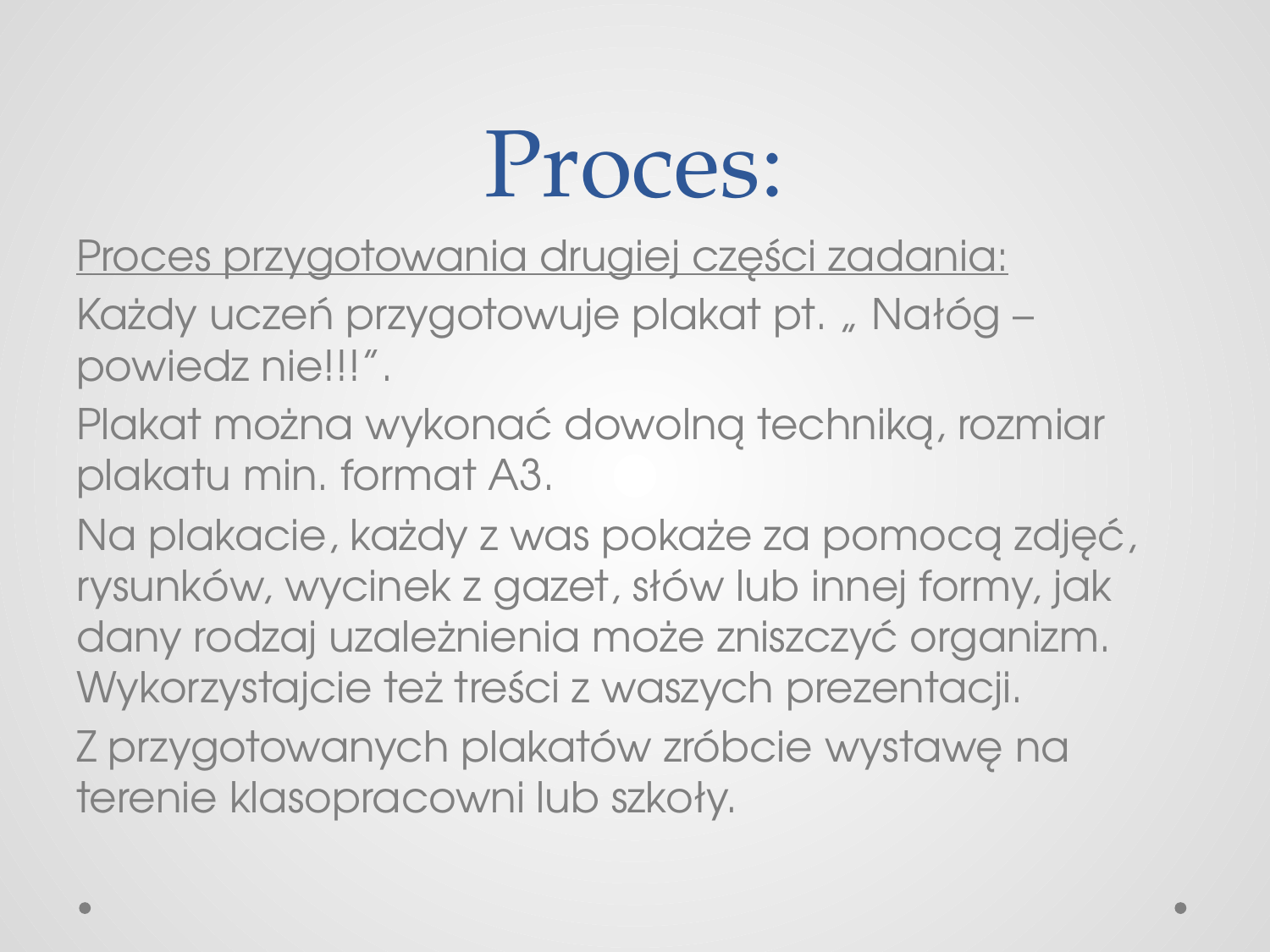

# Proces:
Proces przygotowania drugiej części zadania:
Każdy uczeń przygotowuje plakat pt. „ Nałóg – powiedz nie!!!”.
Plakat można wykonać dowolną techniką, rozmiar plakatu min. format A3.
Na plakacie, każdy z was pokaże za pomocą zdjęć, rysunków, wycinek z gazet, słów lub innej formy, jak dany rodzaj uzależnienia może zniszczyć organizm. Wykorzystajcie też treści z waszych prezentacji.
Z przygotowanych plakatów zróbcie wystawę na terenie klasopracowni lub szkoły.